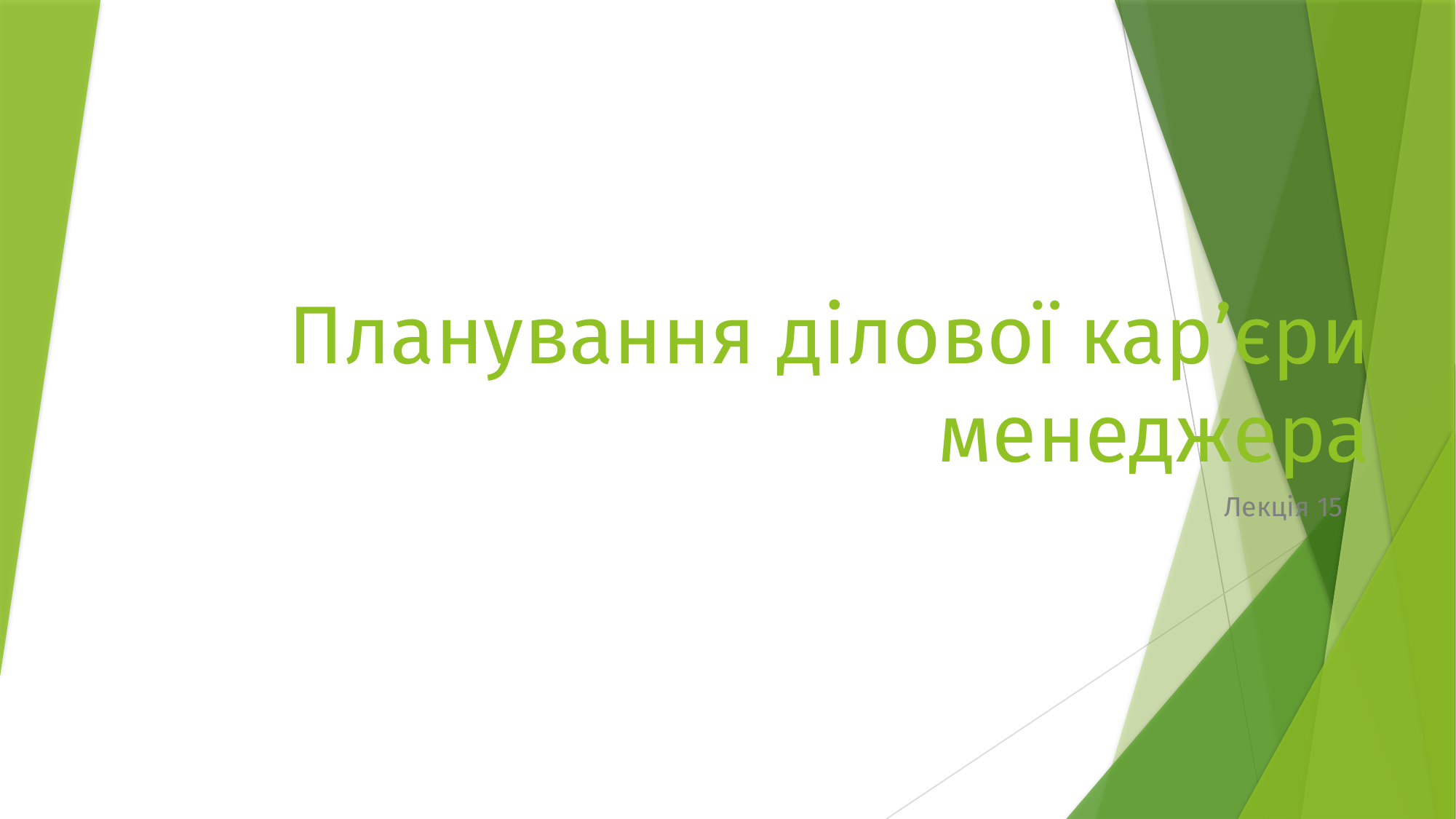

# Планування ділової кар’єри менеджера
Лекція 15